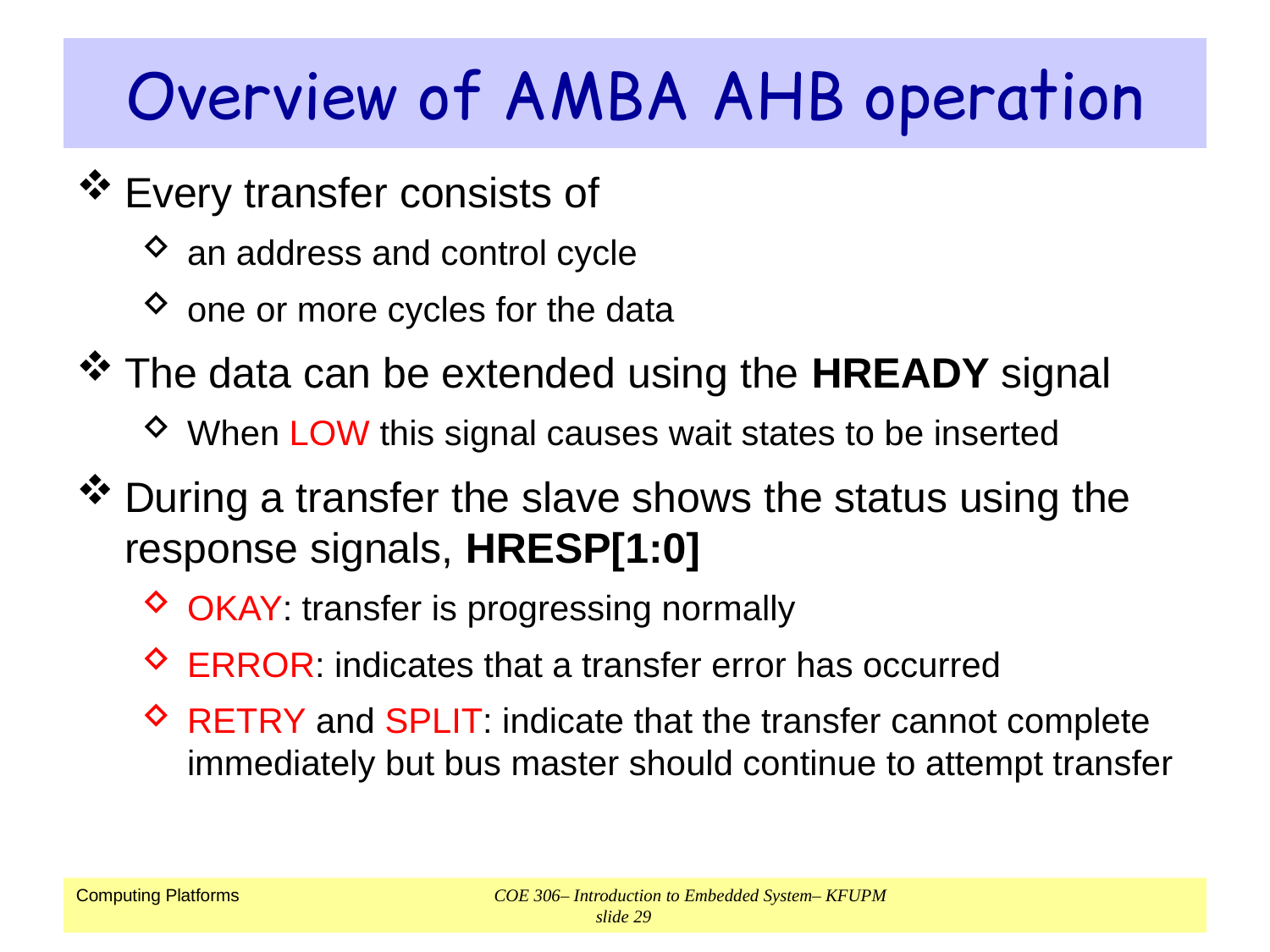

# Overview of AMBA AHB operation
Every transfer consists of
an address and control cycle
one or more cycles for the data
The data can be extended using the HREADY signal
When LOW this signal causes wait states to be inserted
During a transfer the slave shows the status using the response signals, HRESP[1:0]
OKAY: transfer is progressing normally
ERROR: indicates that a transfer error has occurred
RETRY and SPLIT: indicate that the transfer cannot complete immediately but bus master should continue to attempt transfer